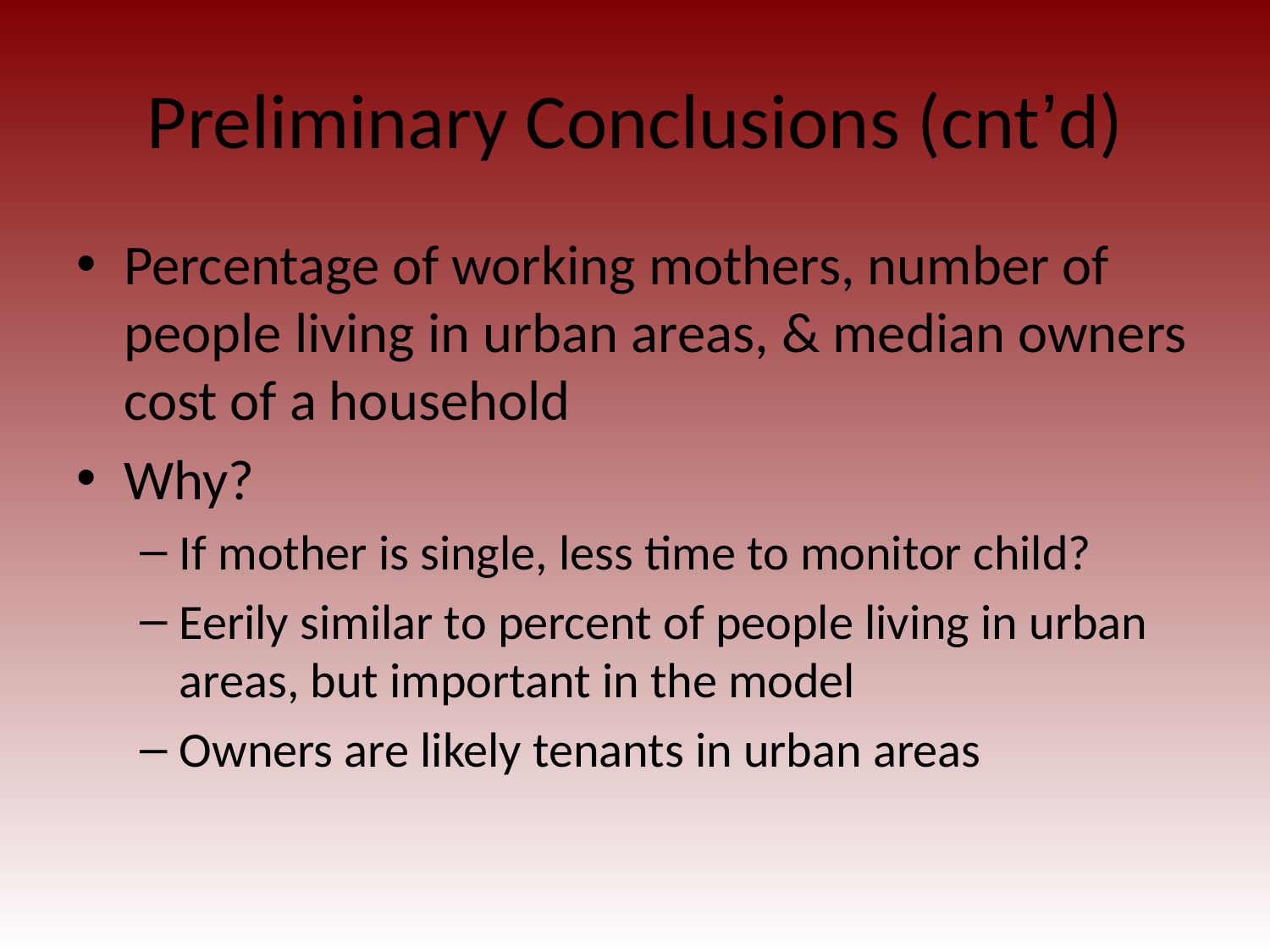

# Preliminary Conclusions (cnt’d)
Percentage of working mothers, number of people living in urban areas, & median owners cost of a household
Why?
If mother is single, less time to monitor child?
Eerily similar to percent of people living in urban areas, but important in the model
Owners are likely tenants in urban areas